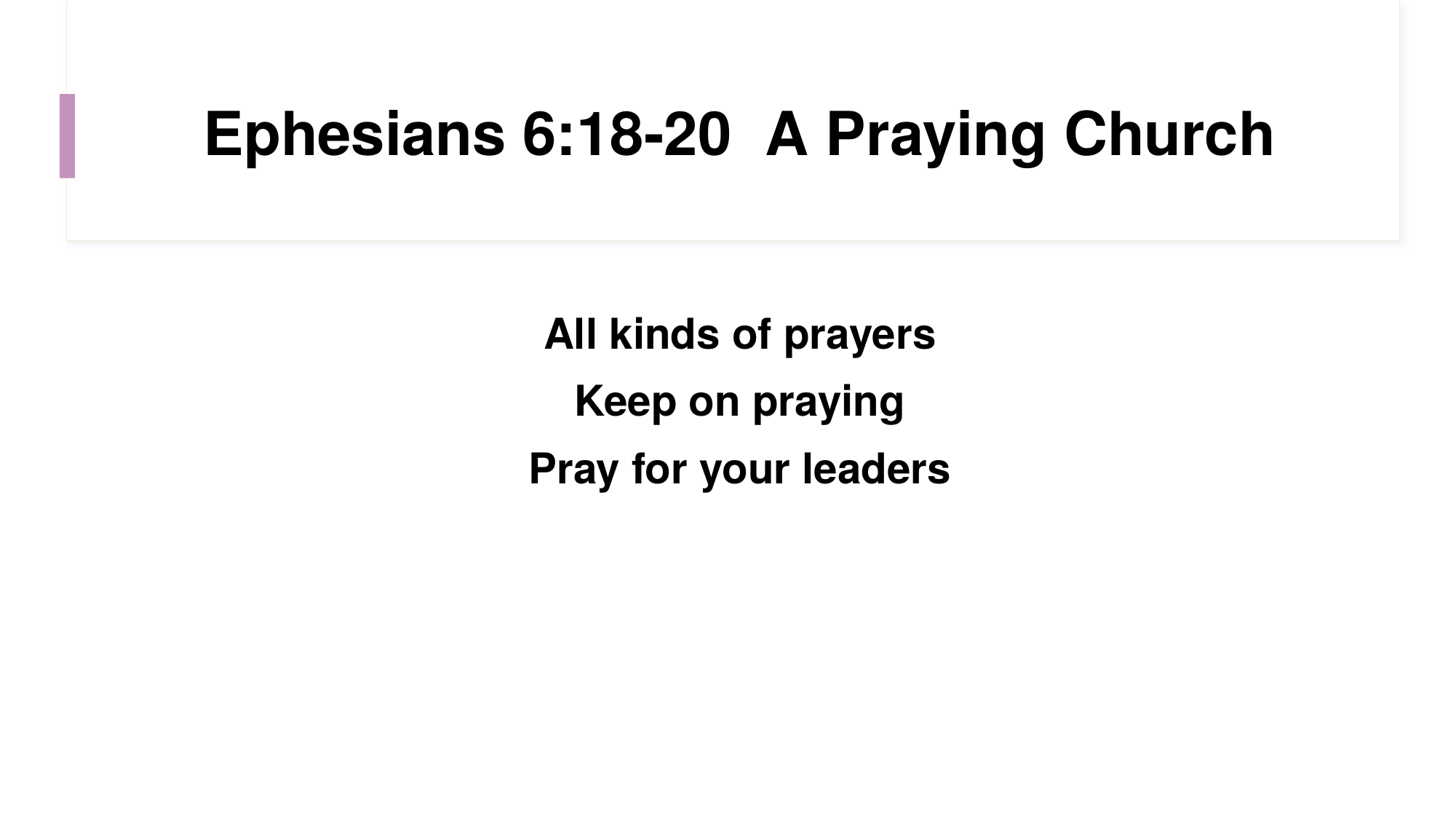

# Ephesians 6:18-20  A Praying Church
All kinds of prayers
Keep on praying
Pray for your leaders